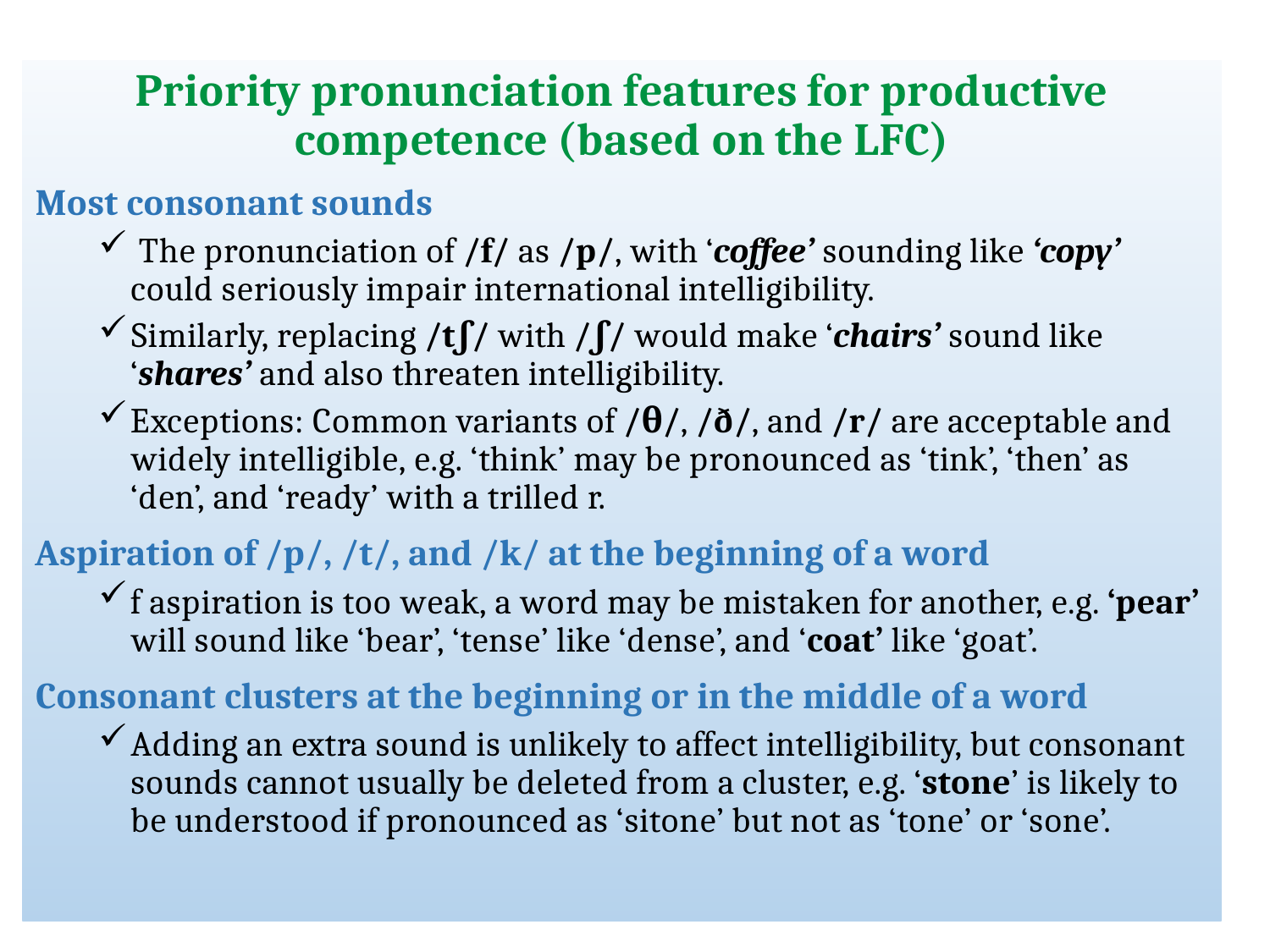

Priority pronunciation features for productive competence (based on the LFC)
Most consonant sounds
 The pronunciation of /f/ as /p/, with ‘coffee’ sounding like ‘copy’ could seriously impair international intelligibility.
Similarly, replacing /tʃ/ with /ʃ/ would make ‘chairs’ sound like ‘shares’ and also threaten intelligibility.
Exceptions: Common variants of /θ/, /ð/, and /r/ are acceptable and widely intelligible, e.g. ‘think’ may be pronounced as ‘tink’, ‘then’ as ‘den’, and ‘ready’ with a trilled r.
Aspiration of /p/, /t/, and /k/ at the beginning of a word
f aspiration is too weak, a word may be mistaken for another, e.g. ‘pear’ will sound like ‘bear’, ‘tense’ like ‘dense’, and ‘coat’ like ‘goat’.
Consonant clusters at the beginning or in the middle of a word
Adding an extra sound is unlikely to affect intelligibility, but consonant sounds cannot usually be deleted from a cluster, e.g. ‘stone’ is likely to be understood if pronounced as ‘sitone’ but not as ‘tone’ or ‘sone’.